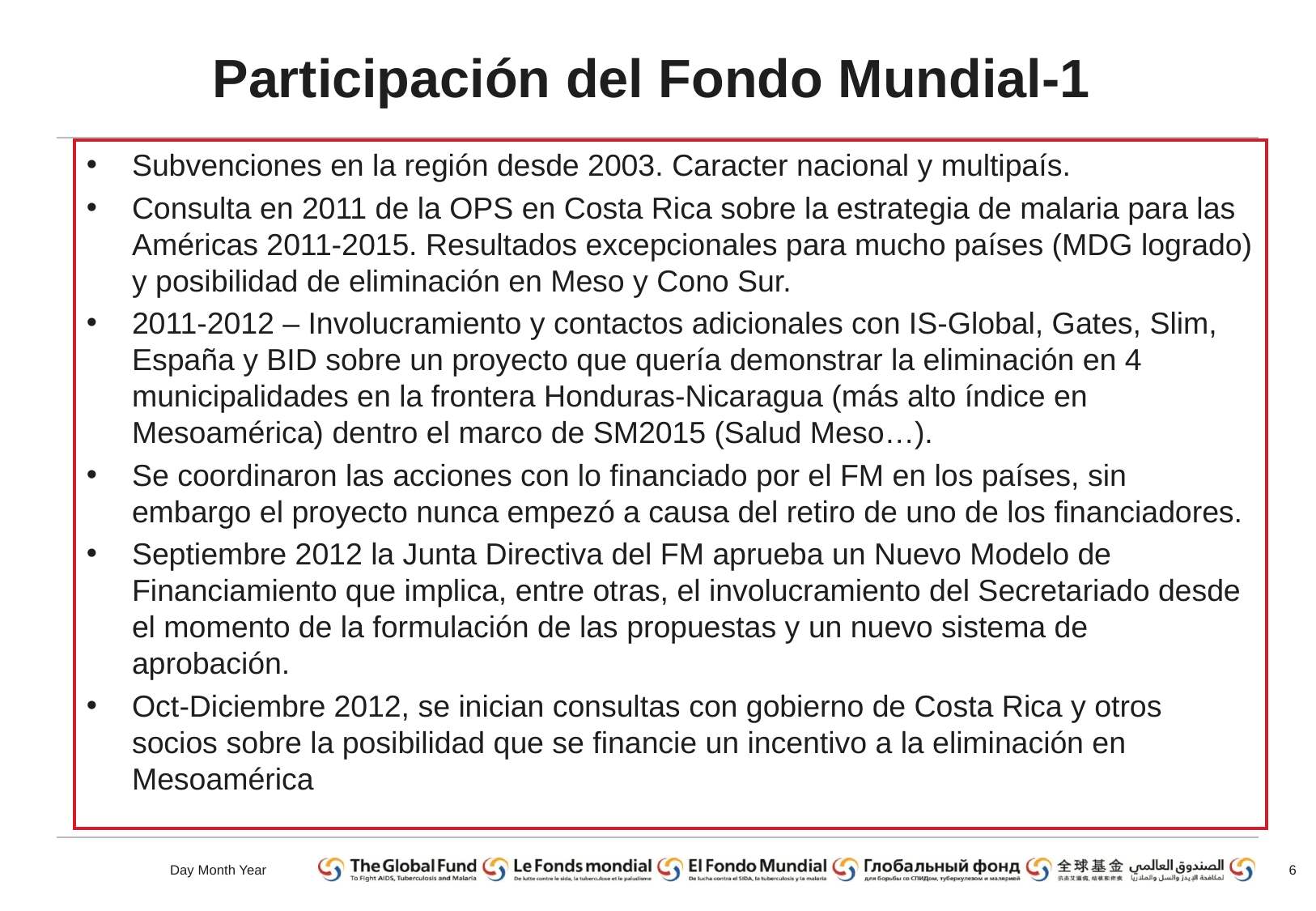

# Participación del Fondo Mundial-1
Subvenciones en la región desde 2003. Caracter nacional y multipaís.
Consulta en 2011 de la OPS en Costa Rica sobre la estrategia de malaria para las Américas 2011-2015. Resultados excepcionales para mucho países (MDG logrado) y posibilidad de eliminación en Meso y Cono Sur.
2011-2012 – Involucramiento y contactos adicionales con IS-Global, Gates, Slim, España y BID sobre un proyecto que quería demonstrar la eliminación en 4 municipalidades en la frontera Honduras-Nicaragua (más alto índice en Mesoamérica) dentro el marco de SM2015 (Salud Meso…).
Se coordinaron las acciones con lo financiado por el FM en los países, sin embargo el proyecto nunca empezó a causa del retiro de uno de los financiadores.
Septiembre 2012 la Junta Directiva del FM aprueba un Nuevo Modelo de Financiamiento que implica, entre otras, el involucramiento del Secretariado desde el momento de la formulación de las propuestas y un nuevo sistema de aprobación.
Oct-Diciembre 2012, se inician consultas con gobierno de Costa Rica y otros socios sobre la posibilidad que se financie un incentivo a la eliminación en Mesoamérica

6
Day Month Year